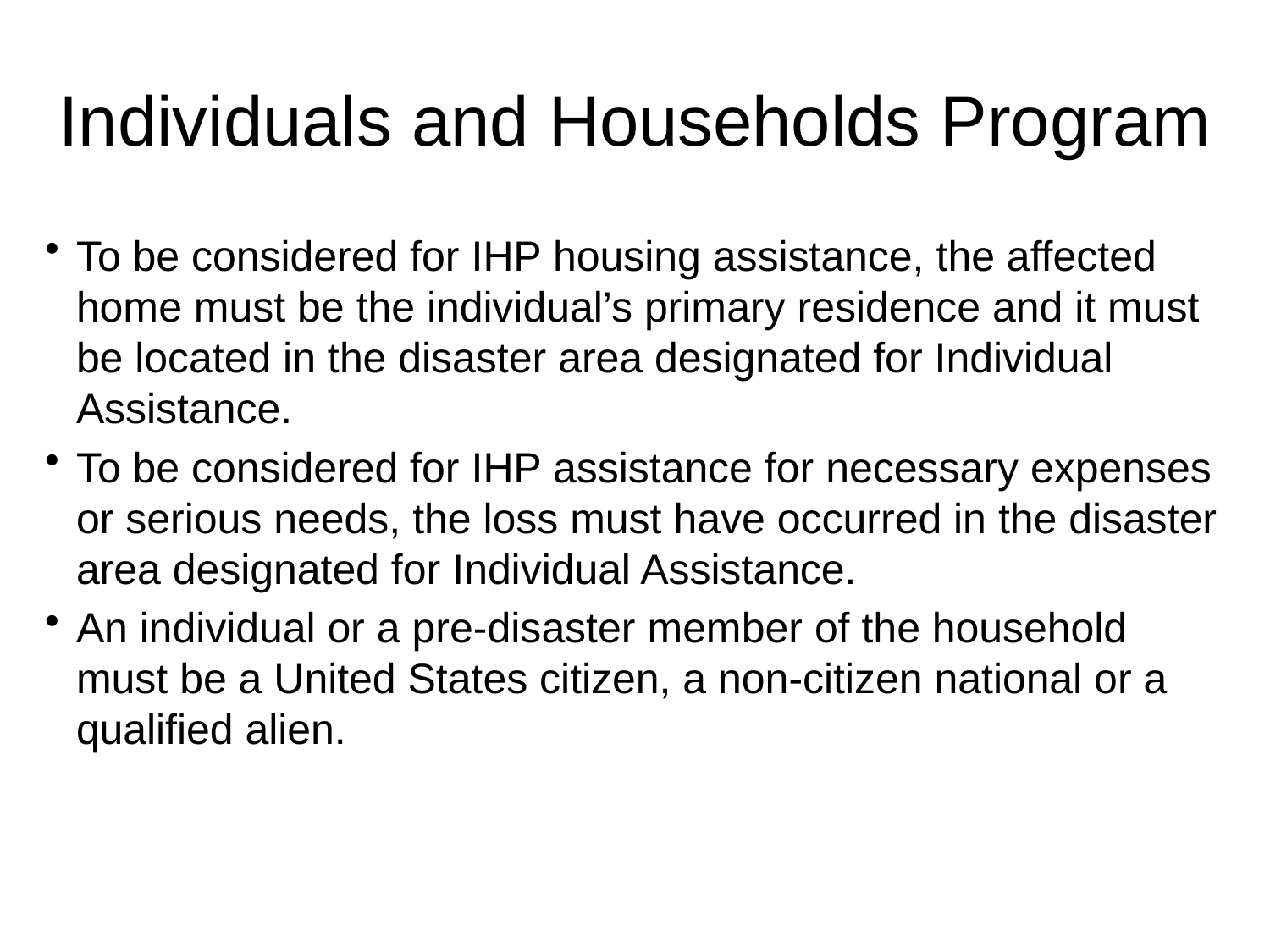

# Individuals and Households Program
To be considered for IHP housing assistance, the affected home must be the individual’s primary residence and it must be located in the disaster area designated for Individual Assistance.
To be considered for IHP assistance for necessary expenses or serious needs, the loss must have occurred in the disaster area designated for Individual Assistance.
An individual or a pre-disaster member of the household must be a United States citizen, a non-citizen national or a qualified alien.